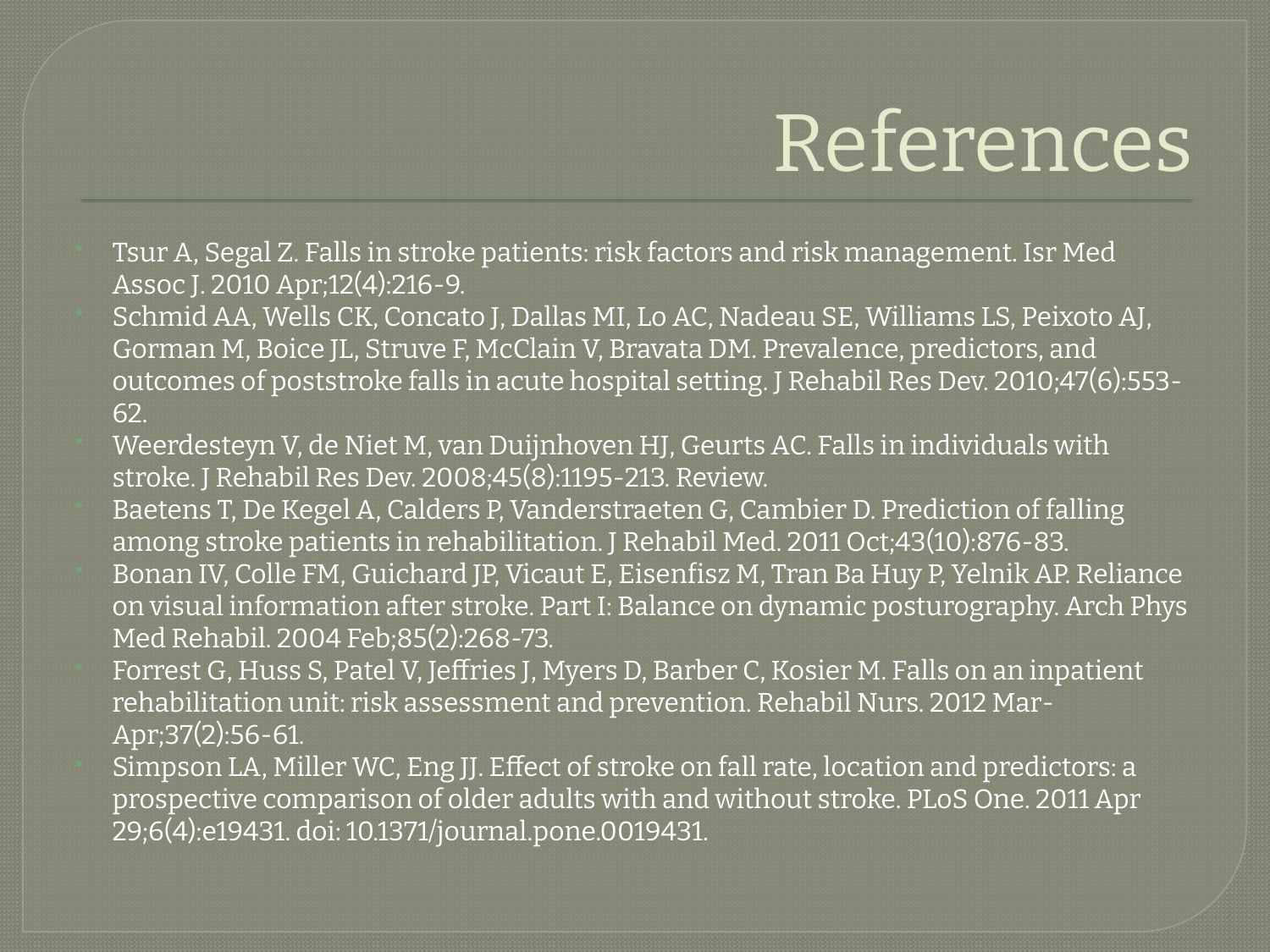

# References
Tsur A, Segal Z. Falls in stroke patients: risk factors and risk management. Isr Med Assoc J. 2010 Apr;12(4):216-9.
Schmid AA, Wells CK, Concato J, Dallas MI, Lo AC, Nadeau SE, Williams LS, Peixoto AJ, Gorman M, Boice JL, Struve F, McClain V, Bravata DM. Prevalence, predictors, and outcomes of poststroke falls in acute hospital setting. J Rehabil Res Dev. 2010;47(6):553-62.
Weerdesteyn V, de Niet M, van Duijnhoven HJ, Geurts AC. Falls in individuals with stroke. J Rehabil Res Dev. 2008;45(8):1195-213. Review.
Baetens T, De Kegel A, Calders P, Vanderstraeten G, Cambier D. Prediction of falling among stroke patients in rehabilitation. J Rehabil Med. 2011 Oct;43(10):876-83.
Bonan IV, Colle FM, Guichard JP, Vicaut E, Eisenfisz M, Tran Ba Huy P, Yelnik AP. Reliance on visual information after stroke. Part I: Balance on dynamic posturography. Arch Phys Med Rehabil. 2004 Feb;85(2):268-73.
Forrest G, Huss S, Patel V, Jeffries J, Myers D, Barber C, Kosier M. Falls on an inpatient rehabilitation unit: risk assessment and prevention. Rehabil Nurs. 2012 Mar-Apr;37(2):56-61.
Simpson LA, Miller WC, Eng JJ. Effect of stroke on fall rate, location and predictors: a prospective comparison of older adults with and without stroke. PLoS One. 2011 Apr 29;6(4):e19431. doi: 10.1371/journal.pone.0019431.